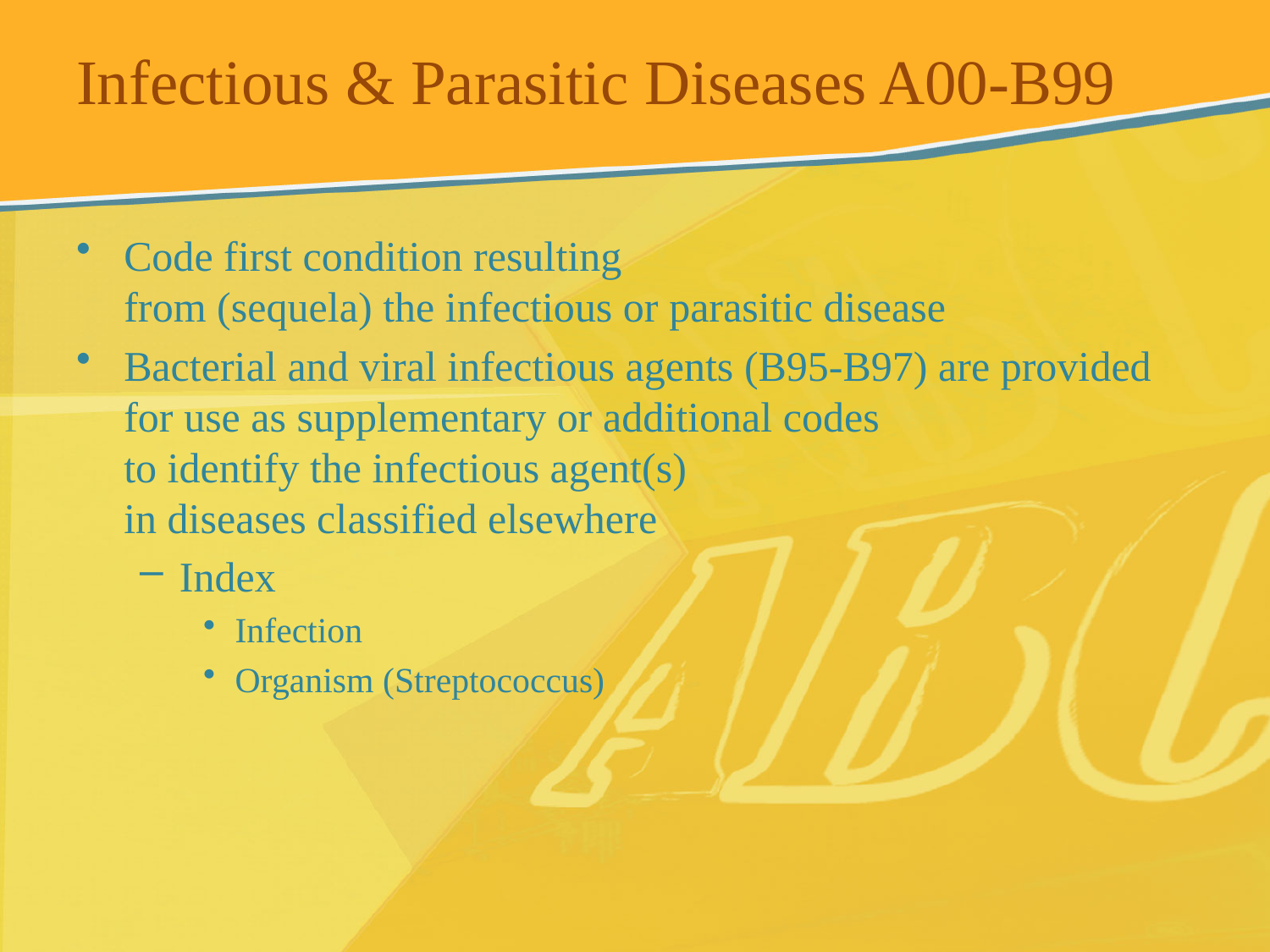

# Infectious & Parasitic Diseases A00-B99
Code first condition resulting
from (sequela) the infectious or parasitic disease
Bacterial and viral infectious agents (B95-B97) are provided for use as supplementary or additional codes
to identify the infectious agent(s)
in diseases classified elsewhere
Index
Infection
Organism (Streptococcus)